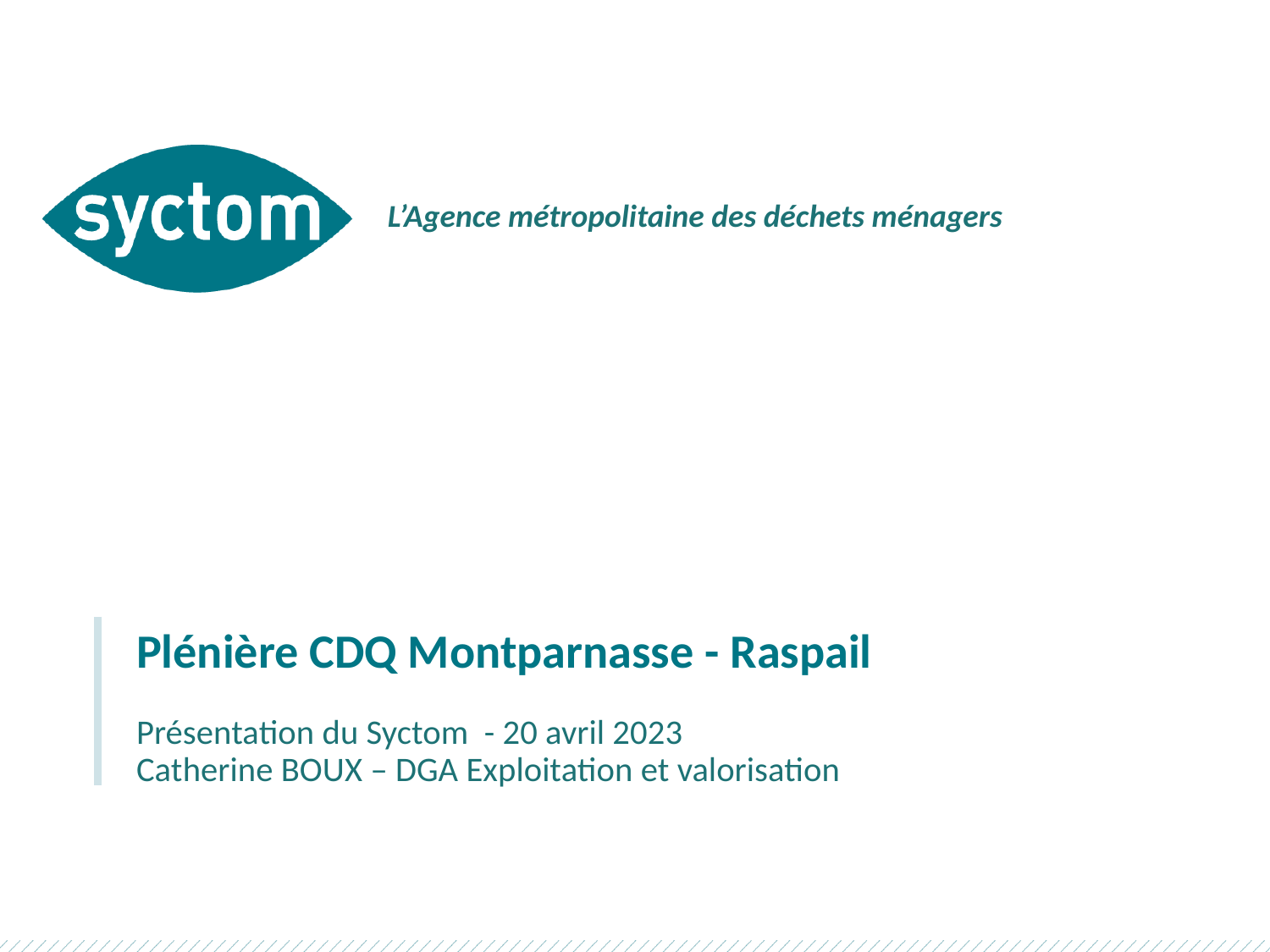

L’Agence métropolitaine des déchets ménagers
Plénière CDQ Montparnasse - Raspail
Présentation du Syctom  - 20 avril 2023
Catherine BOUX – DGA Exploitation et valorisation